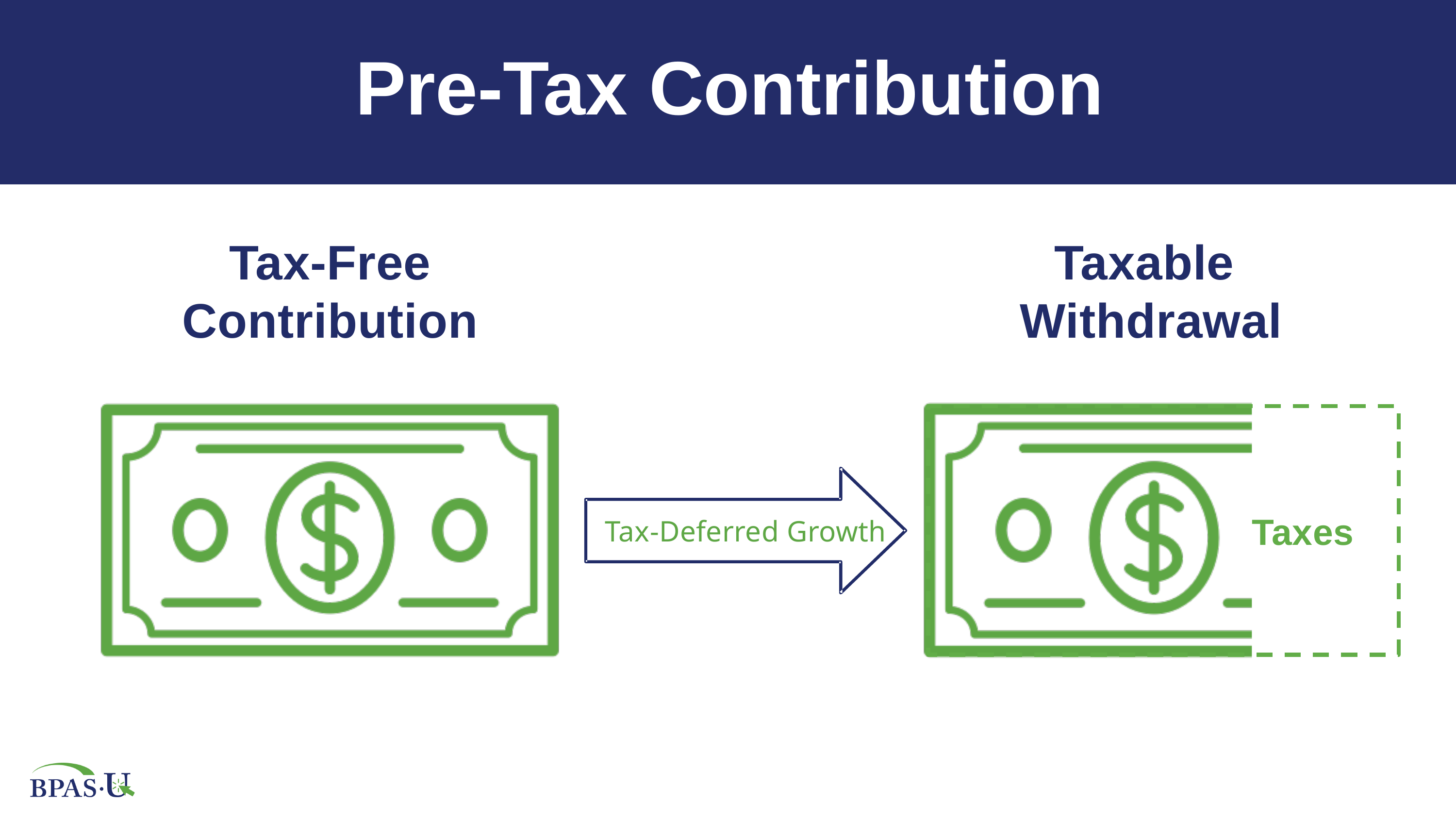

Pre-Tax Contribution

Tax-Free Contribution
Taxable
Withdrawal

Tax-Deferred Growth

Taxes